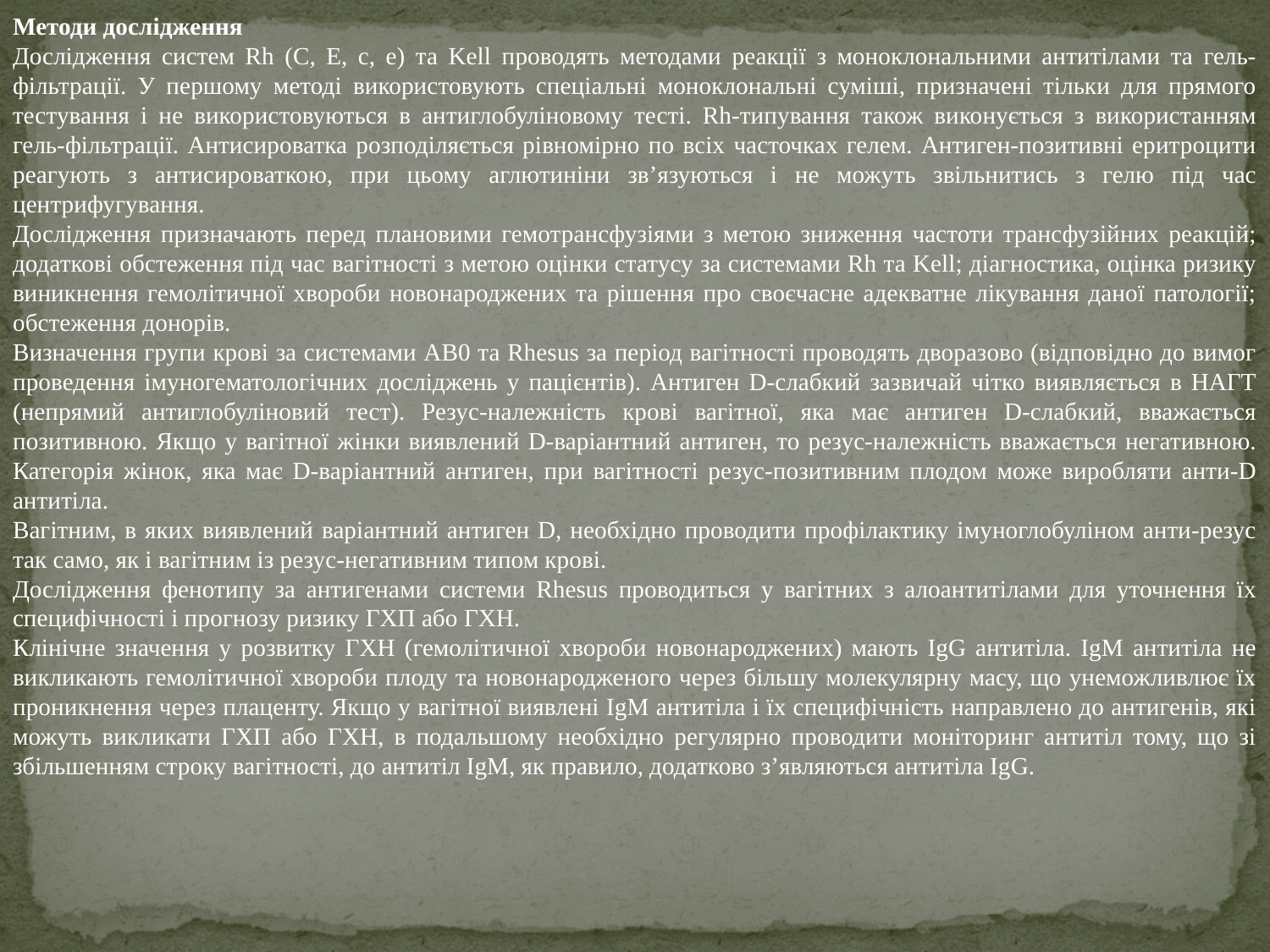

Методи дослідження
Дослідження систем Rh (С, Е, с, е) та Kell проводять методами реакції з моноклональними антитілами та гель-фільтрації. У першому методі використовують спеціальні моноклональні суміші, призначені тільки для прямого тестування і не використовуються в антиглобуліновому тесті. Rh-типування також виконується з використанням гель-фільтрації. Антисироватка розподіляється рівномірно по всіх часточках гелем. Антиген-позитивні еритроцити реагують з антисироваткою, при цьому аглютиніни зв’язуються і не можуть звільнитись з гелю під час центрифугування.
Дослідження призначають перед плановими гемотрансфузіями з метою зниження частоти трансфузійних реакцій; додаткові обстеження під час вагітності з метою оцінки статусу за системами Rh та Kell; діагностика, оцінка ризику виникнення гемолітичної хвороби новонароджених та рішення про своєчасне адекватне лікування даної патології; обстеження донорів.
Визначення групи крові за системами АВ0 та Rhesus за період вагітності проводять дворазово (відповідно до вимог проведення імуногематологічних досліджень у пацієнтів). Антиген D-слабкий зазвичай чітко виявляється в НАГТ (непрямий антиглобуліновий тест). Резус-належність крові вагітної, яка має антиген D-слабкий, вважається позитивною. Якщо у вагітної жінки виявлений D-варіантний антиген, то резус-належність вважається негативною. Категорія жінок, яка має D-варіантний антиген, при вагітності резус-позитивним плодом може виробляти анти-D антитіла.
Вагітним, в яких виявлений варіантний антиген D, необхідно проводити профілактику імуноглобуліном анти-резус так само, як і вагітним із резус-негативним типом крові.
Дослідження фенотипу за антигенами системи Rhesus проводиться у вагітних з алоантитілами для уточнення їх специфічності і прогнозу ризику ГХП або ГХН.
Клінічне значення у розвитку ГХН (гемолітичної хвороби новонароджених) мають IgG антитіла. IgM антитіла не викликають гемолітичної хвороби плоду та новонародженого через більшу молекулярну масу, що унеможливлює їх проникнення через плаценту. Якщо у вагітної виявлені IgM антитіла і їх специфічність направлено до антигенів, які можуть викликати ГХП або ГХН, в подальшому необхідно регулярно проводити моніторинг антитіл тому, що зі збільшенням строку вагітності, до антитіл IgM, як правило, додатково з’являються антитіла IgG.